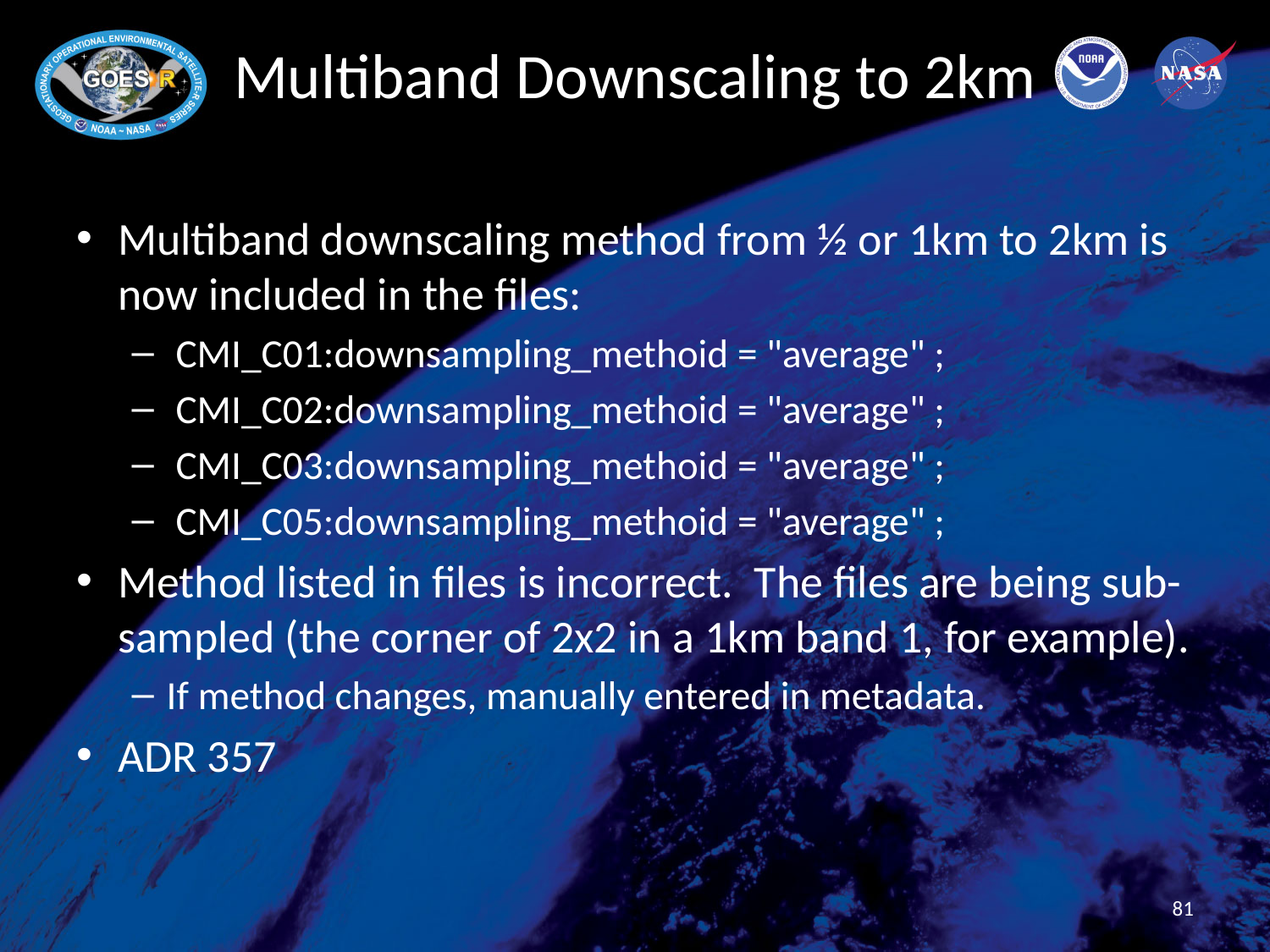

# Multiband Downscaling to 2km
Multiband downscaling method from ½ or 1km to 2km is now included in the files:
 CMI_C01:downsampling_methoid = "average" ;
 CMI_C02:downsampling_methoid = "average" ;
 CMI_C03:downsampling_methoid = "average" ;
 CMI_C05:downsampling_methoid = "average" ;
Method listed in files is incorrect.  The files are being sub-sampled (the corner of 2x2 in a 1km band 1, for example).
If method changes, manually entered in metadata.
ADR 357
81